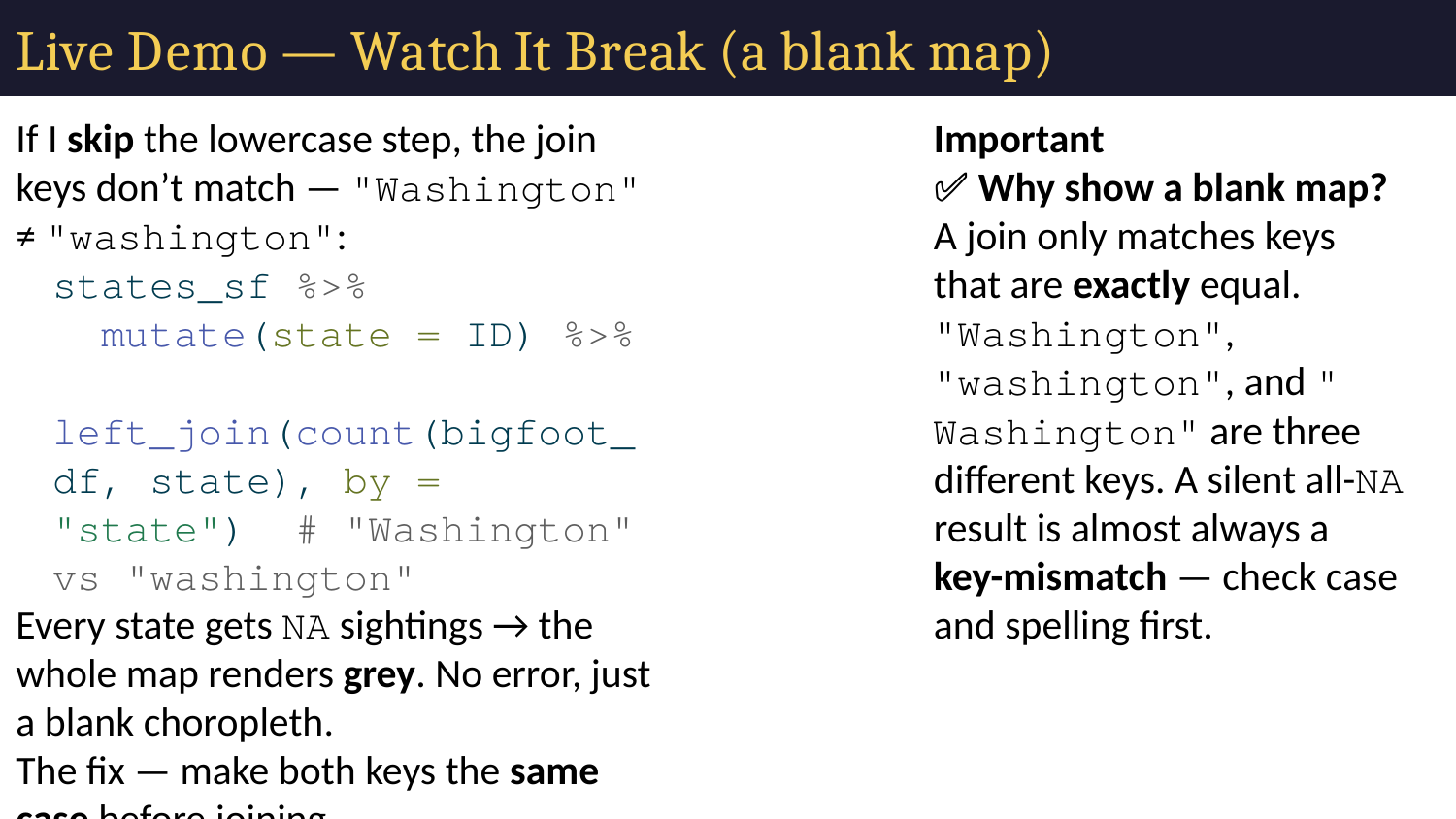

# Live Demo — Watch It Break (a blank map)
If I skip the lowercase step, the join keys don’t match — "Washington" ≠ "washington":
states_sf %>%
  mutate(state = ID) %>%
  left_join(count(bigfoot_df, state), by = "state")  # "Washington" vs "washington"
Every state gets NA sightings → the whole map renders grey. No error, just a blank choropleth.
The fix — make both keys the same case before joining (str_to_lower()).
Important
✅ Why show a blank map?
A join only matches keys that are exactly equal. "Washington", "washington", and " Washington" are three different keys. A silent all-NA result is almost always a key-mismatch — check case and spelling first.